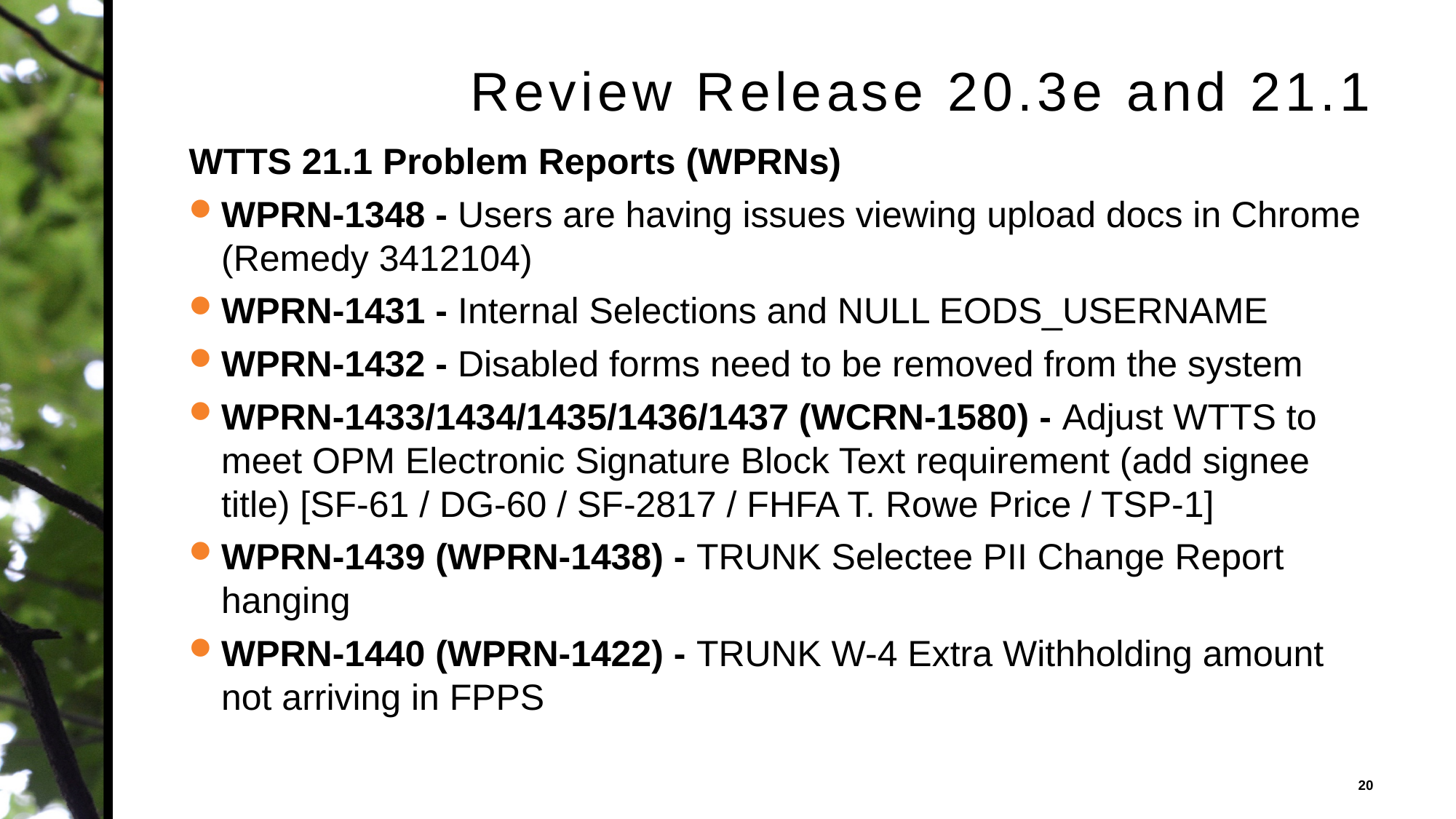

# Review Release 20.3e and 21.1
WTTS 21.1 Problem Reports (WPRNs)
WPRN-1348 - Users are having issues viewing upload docs in Chrome (Remedy 3412104)
WPRN-1431 - Internal Selections and NULL EODS_USERNAME
WPRN-1432 - Disabled forms need to be removed from the system
WPRN-1433/1434/1435/1436/1437 (WCRN-1580) - Adjust WTTS to meet OPM Electronic Signature Block Text requirement (add signee title) [SF-61 / DG-60 / SF-2817 / FHFA T. Rowe Price / TSP-1]
WPRN-1439 (WPRN-1438) - TRUNK Selectee PII Change Report hanging
WPRN-1440 (WPRN-1422) - TRUNK W-4 Extra Withholding amount not arriving in FPPS

20